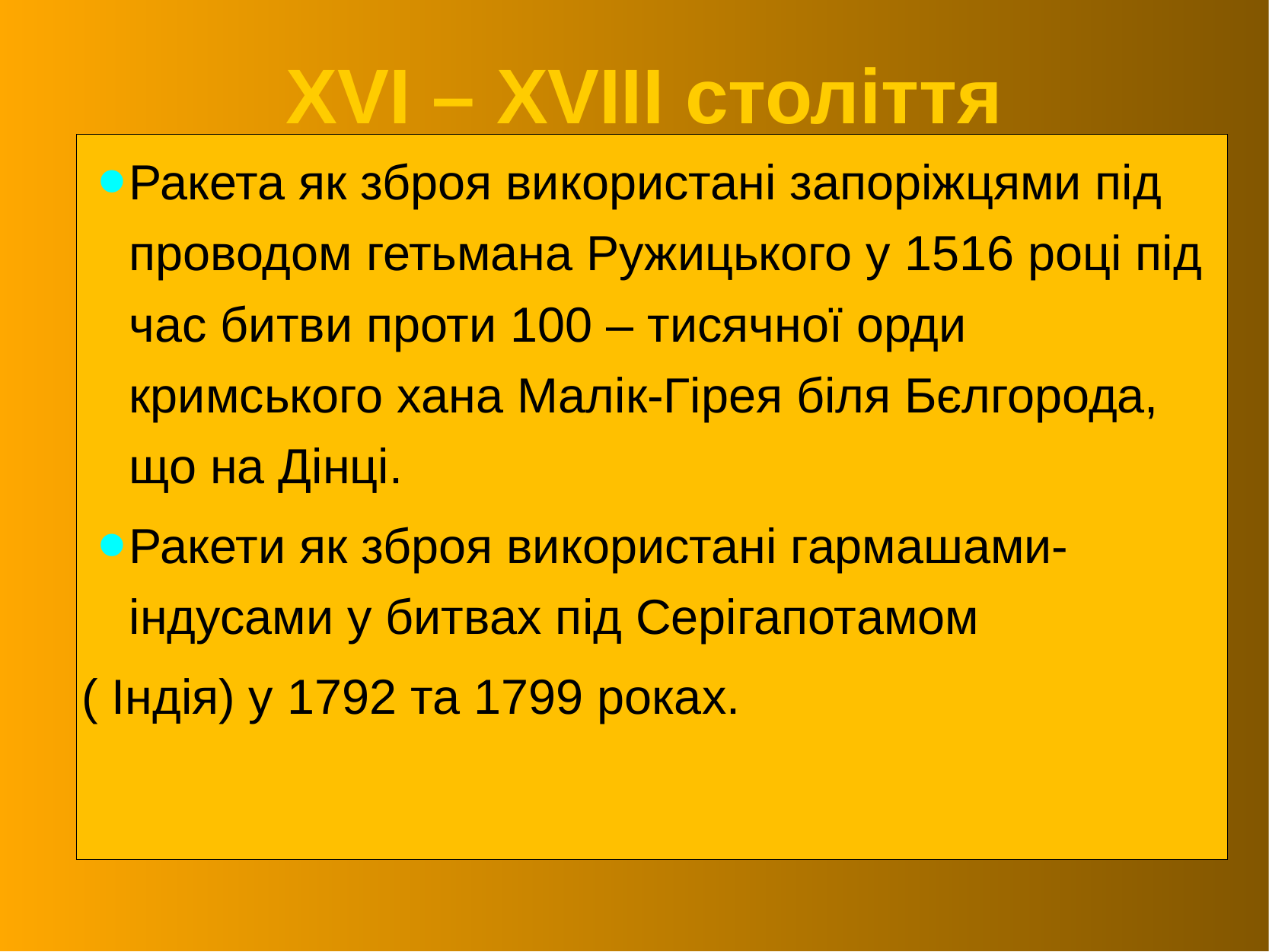

# XVI – XVIII століття
Ракета як зброя використані запоріжцями під проводом гетьмана Ружицького у 1516 році під час битви проти 100 – тисячної орди кримського хана Малік-Гірея біля Бєлгорода, що на Дінці.
Ракети як зброя використані гармашами-індусами у битвах під Серігапотамом
( Індія) у 1792 та 1799 роках.